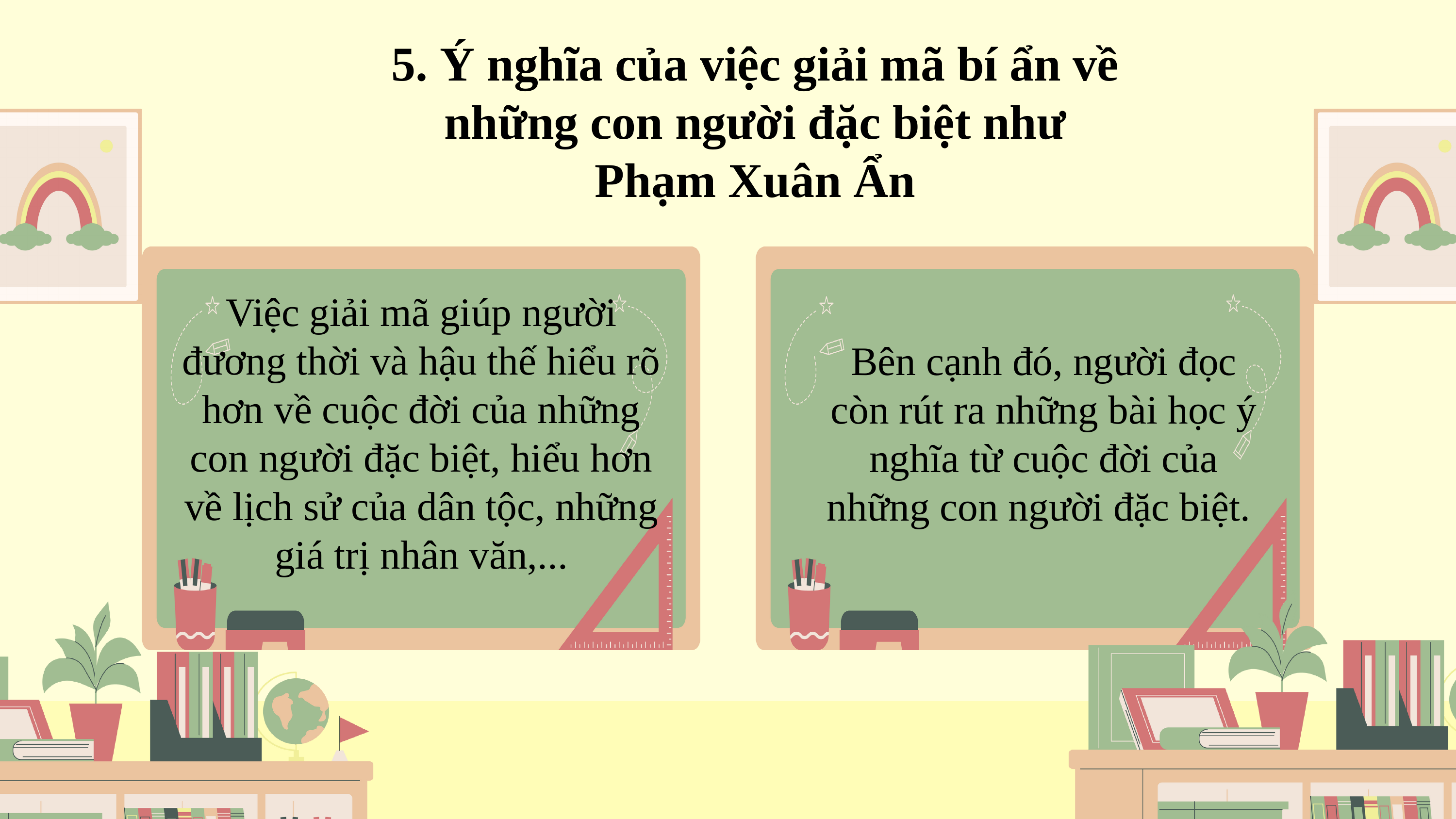

5. Ý nghĩa của việc giải mã bí ẩn về những con người đặc biệt như Phạm Xuân Ẩn

Việc giải mã giúp người đương thời và hậu thế hiểu rõ hơn về cuộc đời của những con người đặc biệt, hiểu hơn về lịch sử của dân tộc, những giá trị nhân văn,...
Bên cạnh đó, người đọc còn rút ra những bài học ý nghĩa từ cuộc đời của những con người đặc biệt.